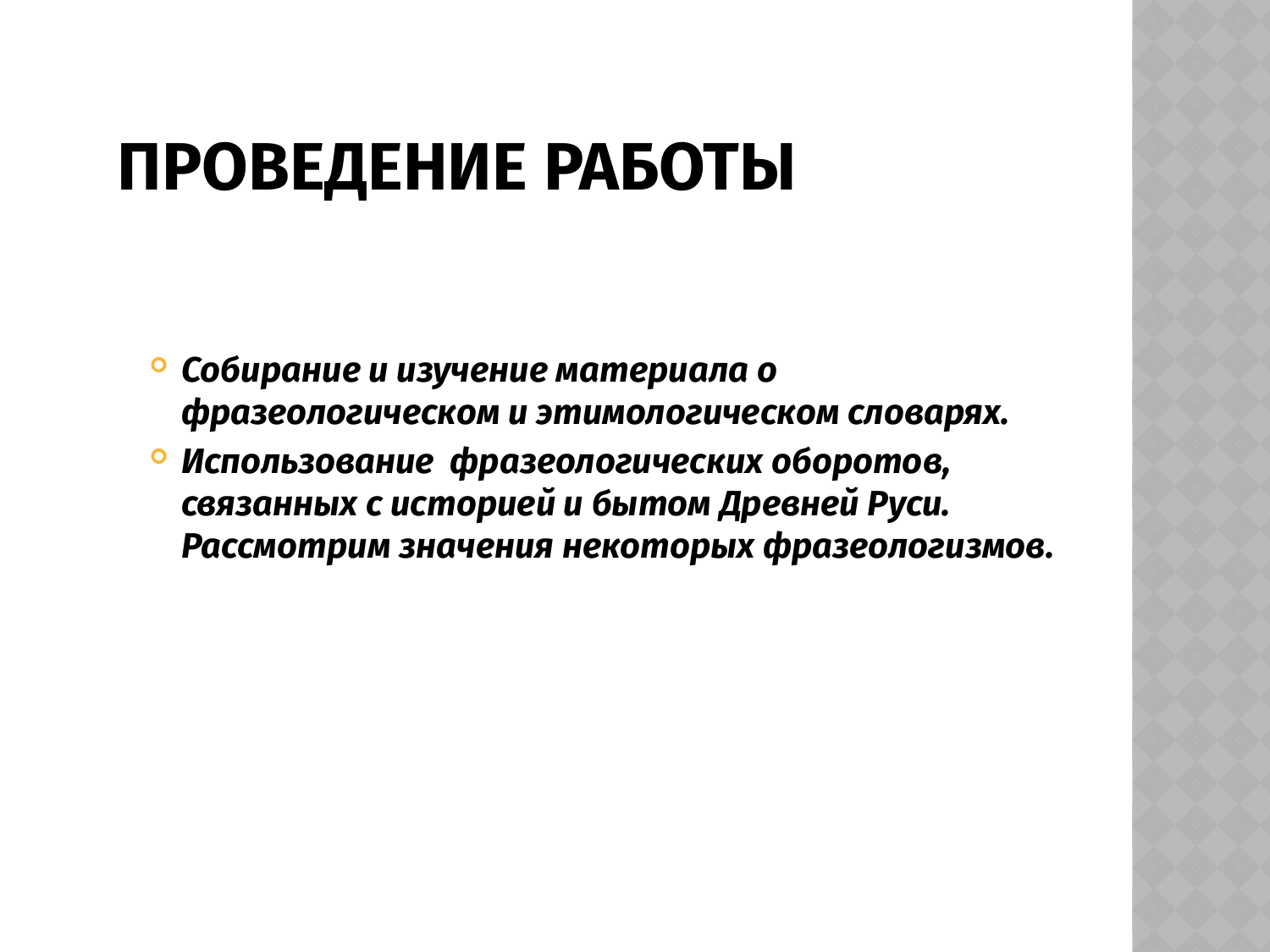

# ПРОВЕДЕНИЕ РАБОТЫ

Собирание и изучение материала о фразеологическом и этимологическом словарях.
Использование  фразеологических оборотов, связанных с историей и бытом Древней Руси. Рассмотрим значения некоторых фразеологизмов.